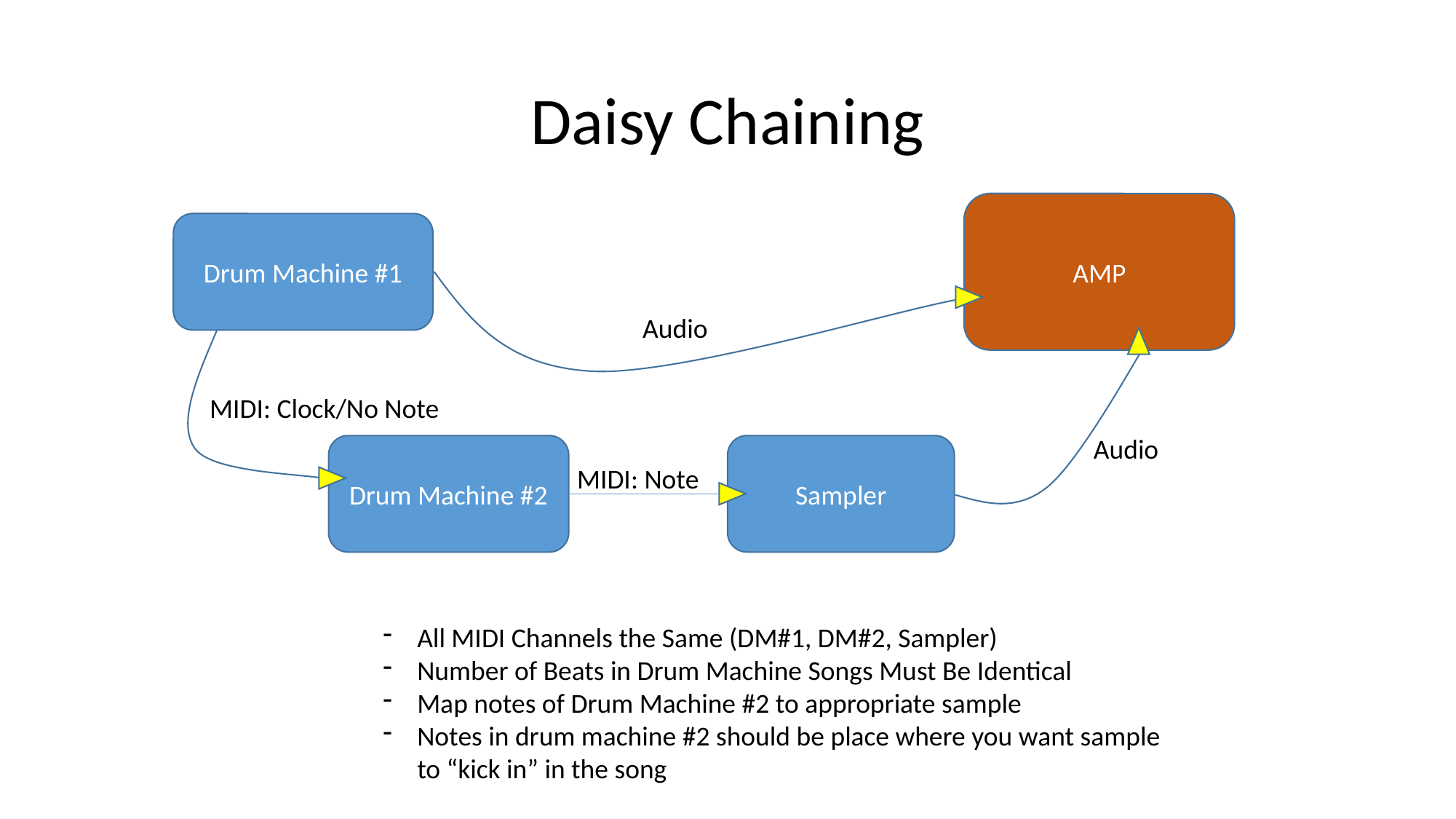

# Daisy Chaining
AMP
Drum Machine #1

Audio

MIDI: Clock/No Note
Audio
Drum Machine #2
Sampler
MIDI: Note

All MIDI Channels the Same (DM#1, DM#2, Sampler)
Number of Beats in Drum Machine Songs Must Be Identical
Map notes of Drum Machine #2 to appropriate sample
Notes in drum machine #2 should be place where you want sample to “kick in” in the song